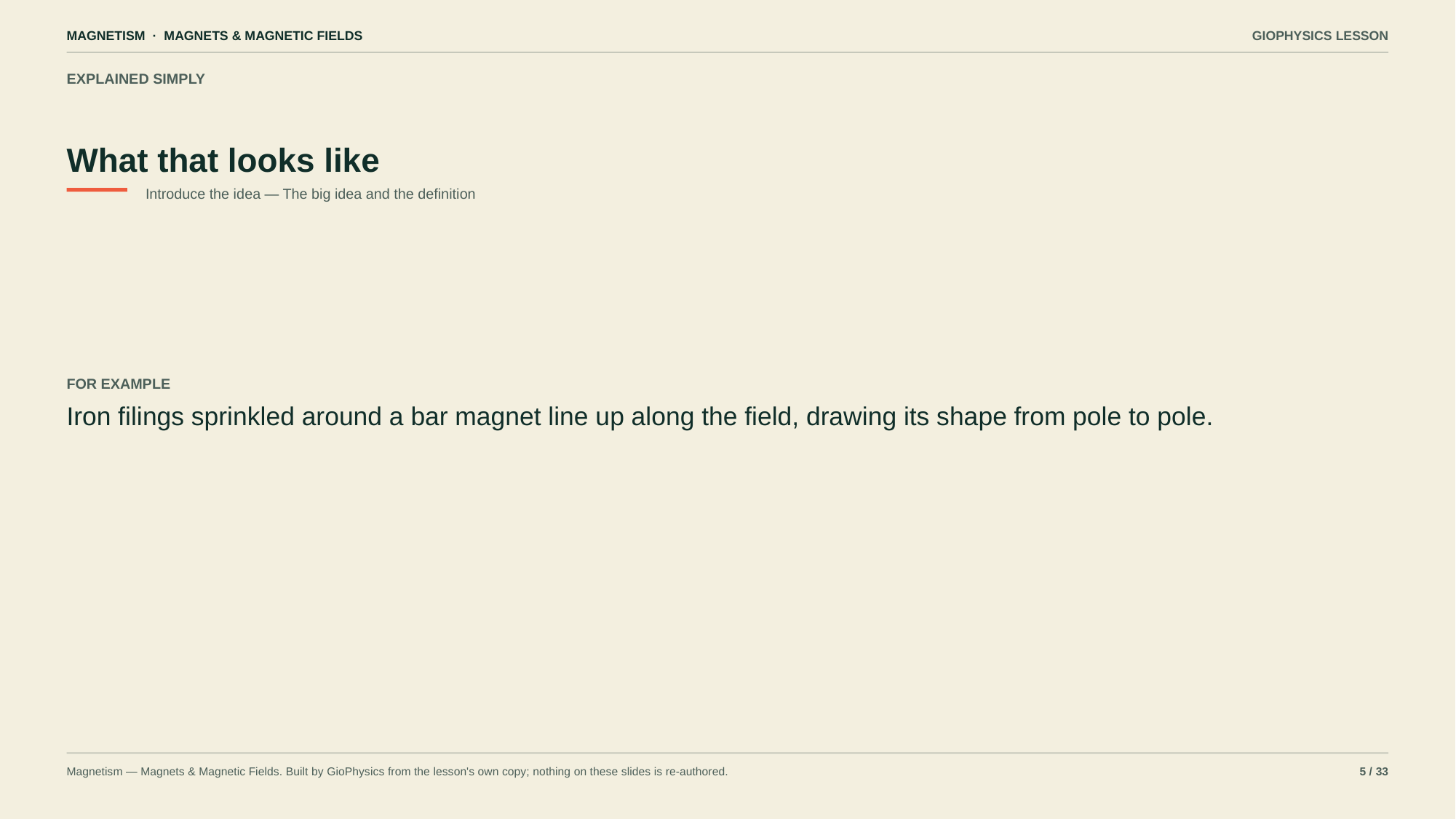

MAGNETISM  ·  MAGNETS & MAGNETIC FIELDS
GIOPHYSICS LESSON

EXPLAINED SIMPLY
What that looks like
Introduce the idea — The big idea and the definition

FOR EXAMPLE
Iron filings sprinkled around a bar magnet line up along the field, drawing its shape from pole to pole.

Magnetism — Magnets & Magnetic Fields. Built by GioPhysics from the lesson's own copy; nothing on these slides is re-authored.
5 / 33